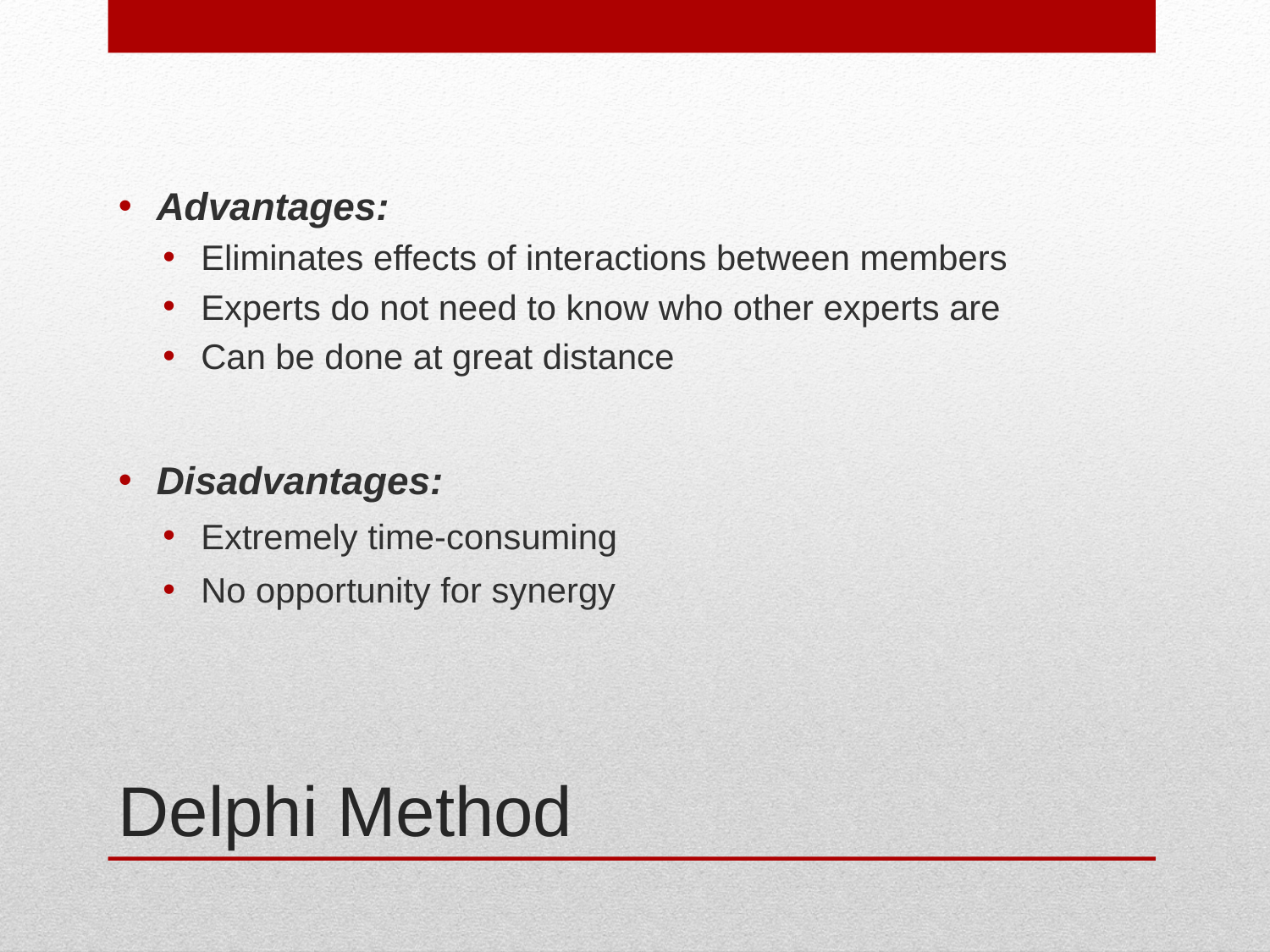

Advantages:
Eliminates effects of interactions between members
Experts do not need to know who other experts are
Can be done at great distance

Disadvantages:
Extremely time-consuming
No opportunity for synergy

# Delphi Method